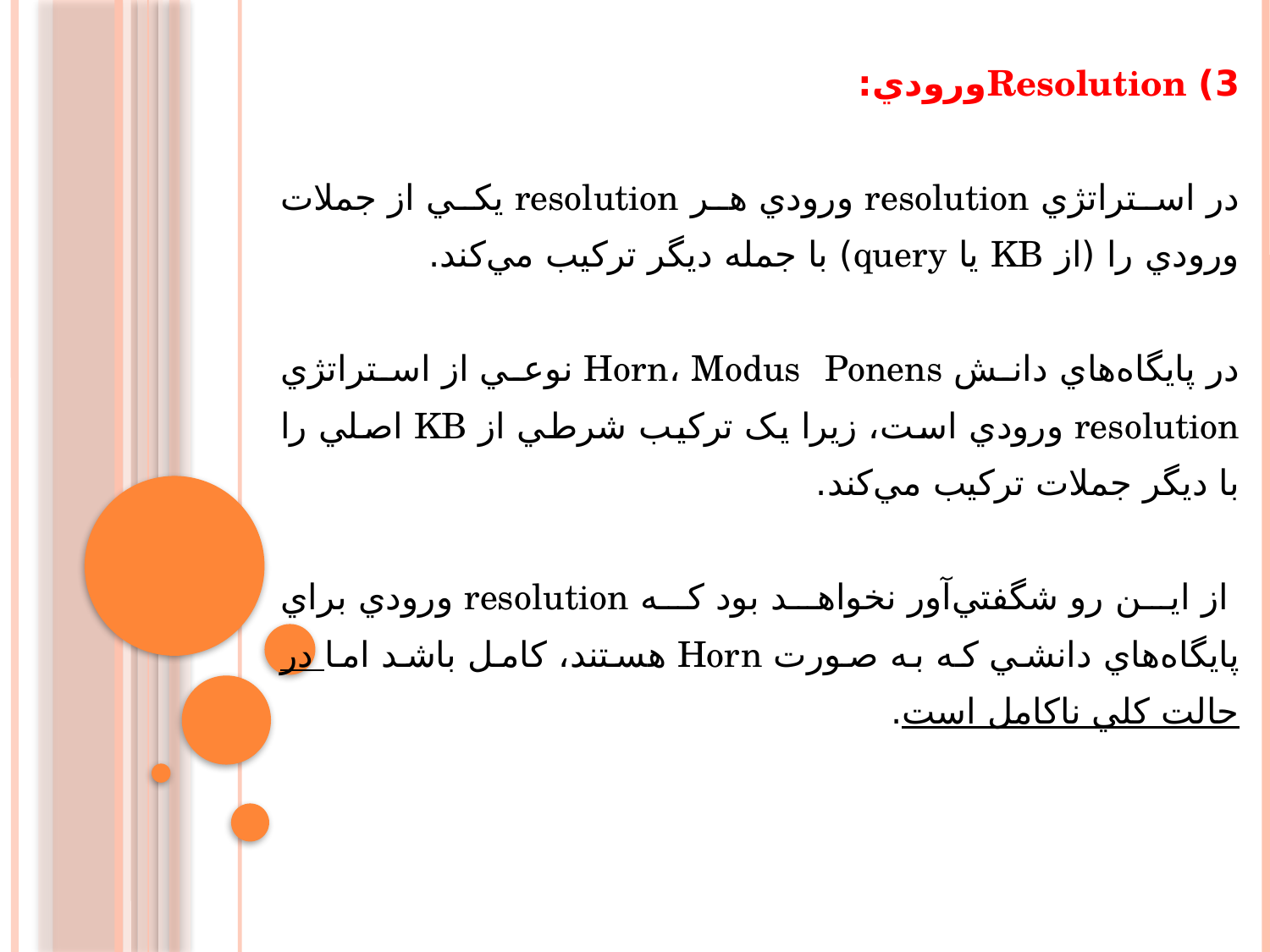

3) Resolution‌ورودي:

در استراتژي resolution ورودي هر resolution يکي از جملات ورودي را (از KB يا query) با جمله ديگر ترکيب مي‌کند.

در پايگاه‌هاي دانش Horn، Modus Ponens نوعي از استراتژي resolution ورودي است، زيرا يک ترکيب شرطي از KB اصلي را با ديگر جملات ترکيب مي‌کند.

 از اين رو شگفتي‌آور نخواهد بود که resolution ورودي براي پايگاه‌هاي دانشي که به صورت Horn هستند، کامل باشد اما در حالت کلي ناکامل است.